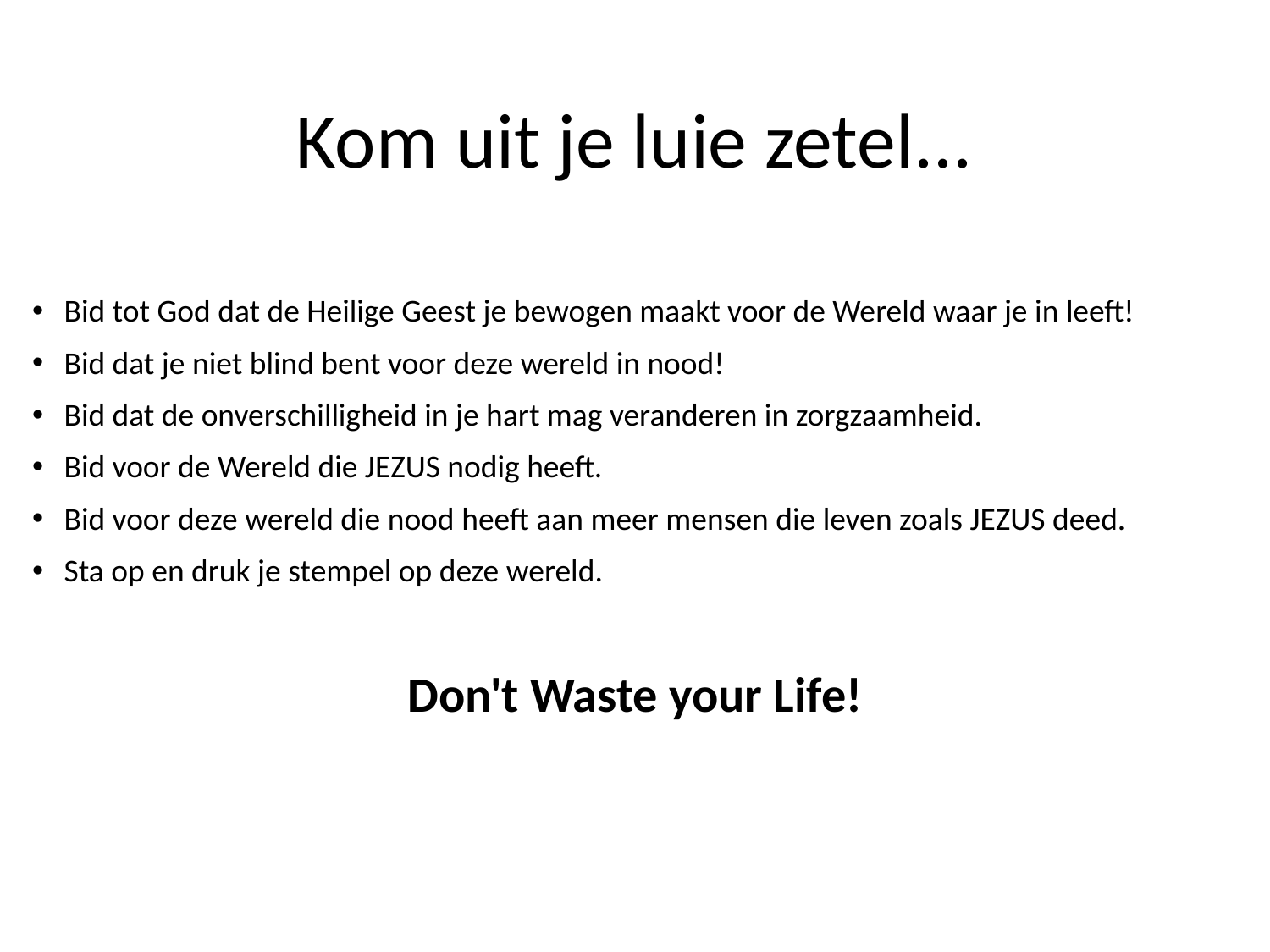

# Kom uit je luie zetel...
Bid tot God dat de Heilige Geest je bewogen maakt voor de Wereld waar je in leeft!
Bid dat je niet blind bent voor deze wereld in nood!
Bid dat de onverschilligheid in je hart mag veranderen in zorgzaamheid.
Bid voor de Wereld die JEZUS nodig heeft.
Bid voor deze wereld die nood heeft aan meer mensen die leven zoals JEZUS deed.
Sta op en druk je stempel op deze wereld.

Don't Waste your Life!